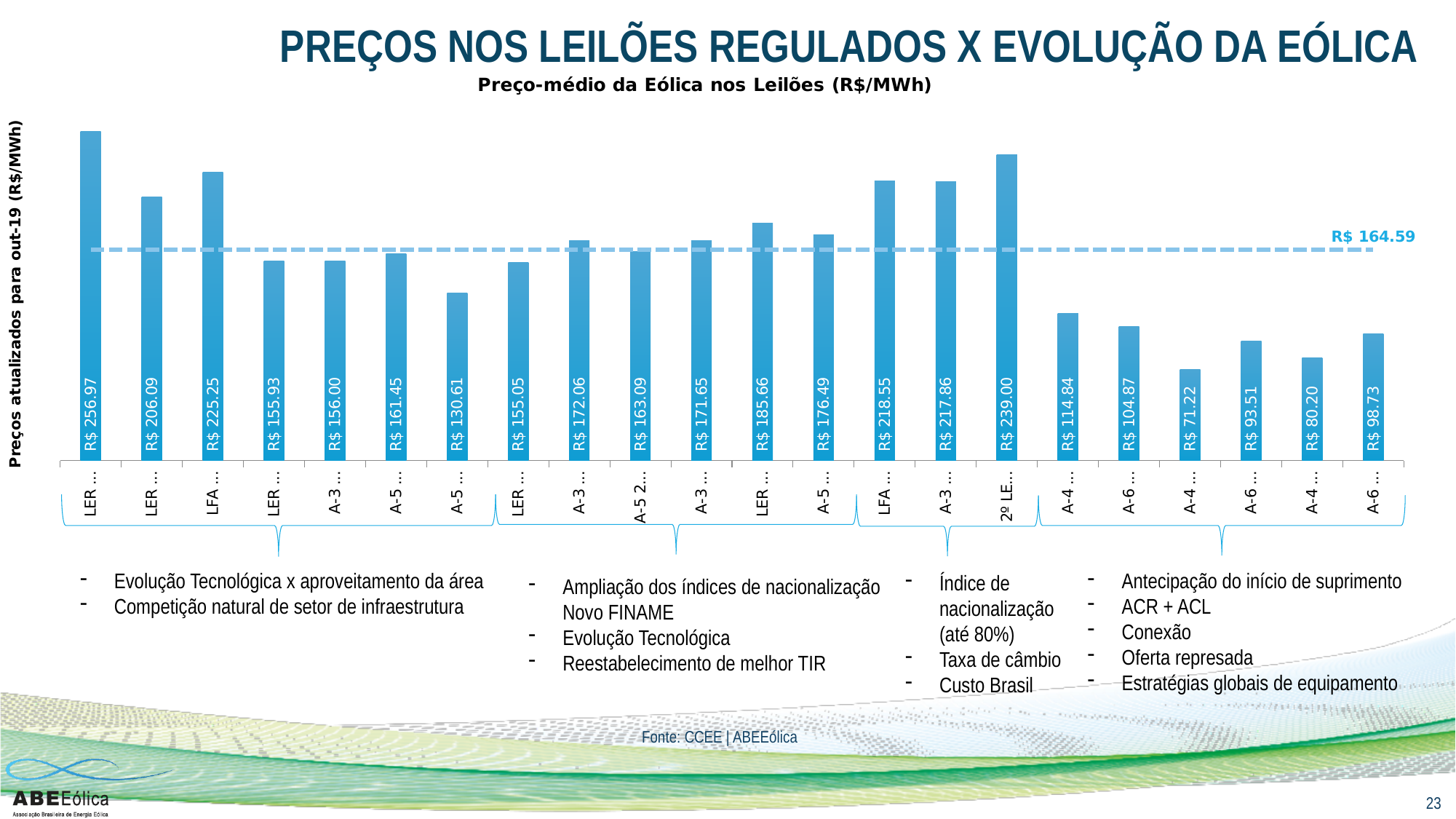

PREÇOS NOS LEILÕES REGULADOS X EVOLUÇÃO DA EÓLICA

### Chart: Preço-médio da Eólica nos Leilões (R$/MWh)

| Category |  |  |
|---|---|---|
| LER 2009 | 256.9727092763318 | 164.58908065605888 |
| LER 2010 | 206.08663204855876 | 164.58908065605888 |
| LFA 2010 | 225.25240327420104 | 164.58908065605888 |
| LER 2011 | 155.93417961911413 | 164.58908065605888 |
| A-3 2011 | 155.99684153577843 | 164.58908065605888 |
| A-5 2011 | 161.454800554385 | 164.58908065605888 |
| A-5 2012 | 130.60627851100094 | 164.58908065605888 |
| LER 2013 | 155.05481923418387 | 164.58908065605888 |
| A-3 2013 | 172.0615912980658 | 164.58908065605888 |
| A-5 2013 (Dez) | 163.09408449261966 | 164.58908065605888 |
| A-3 2014 | 171.65360589058466 | 164.58908065605888 |
| LER 2014 | 185.66069051902292 | 164.58908065605888 |
| A-5 2014 | 176.4910640775329 | 164.58908065605888 |
| LFA 2015 | 218.54885197709746 | 164.58908065605888 |
| A-3 2015 | 217.86145748132952 | 164.58908065605888 |
| 2º LER 2015 (Nov) | 238.99885851862993 | 164.58908065605888 |
| A-4 2017 | 114.83999601389031 | 164.58908065605888 |
| A-6 2017 | 104.86592969342466 | 164.58908065605888 |
| A-4 2018 | 71.2239190469336 | 164.58908065605888 |
| A-6 2018 | 93.5139355903223 | 164.58908065605888 |
| A-4 2019 | 80.19804512422837 | 164.58908065605888 |
| A-6 2019 | 98.7313636363636 | 164.58908065605888 |

Evolução Tecnológica x aproveitamento da área
Competição natural de setor de infraestrutura
Antecipação do início de suprimento
ACR + ACL
Conexão
Oferta represada
Estratégias globais de equipamento
Índice de nacionalização (até 80%)
Taxa de câmbio
Custo Brasil
Ampliação dos índices de nacionalização Novo FINAME
Evolução Tecnológica
Reestabelecimento de melhor TIR
Fonte: CCEE | ABEEólica
23